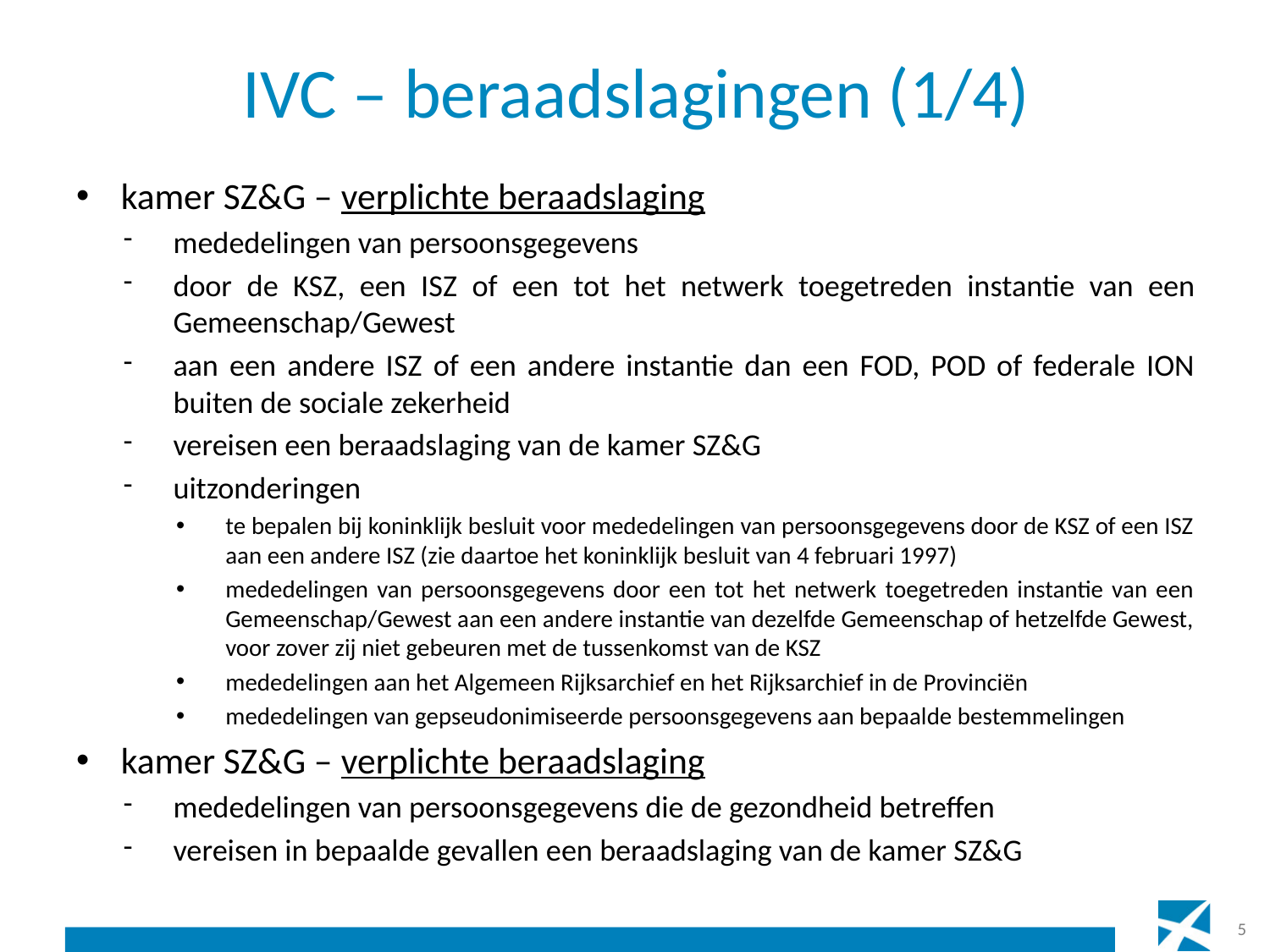

# IVC – beraadslagingen (1/4)
kamer SZ&G – verplichte beraadslaging
mededelingen van persoonsgegevens
door de KSZ, een ISZ of een tot het netwerk toegetreden instantie van een Gemeenschap/Gewest
aan een andere ISZ of een andere instantie dan een FOD, POD of federale ION buiten de sociale zekerheid
vereisen een beraadslaging van de kamer SZ&G
uitzonderingen
te bepalen bij koninklijk besluit voor mededelingen van persoonsgegevens door de KSZ of een ISZ aan een andere ISZ (zie daartoe het koninklijk besluit van 4 februari 1997)
mededelingen van persoonsgegevens door een tot het netwerk toegetreden instantie van een Gemeenschap/Gewest aan een andere instantie van dezelfde Gemeenschap of hetzelfde Gewest, voor zover zij niet gebeuren met de tussenkomst van de KSZ
mededelingen aan het Algemeen Rijksarchief en het Rijksarchief in de Provinciën
mededelingen van gepseudonimiseerde persoonsgegevens aan bepaalde bestemmelingen
kamer SZ&G – verplichte beraadslaging
mededelingen van persoonsgegevens die de gezondheid betreffen
vereisen in bepaalde gevallen een beraadslaging van de kamer SZ&G

5